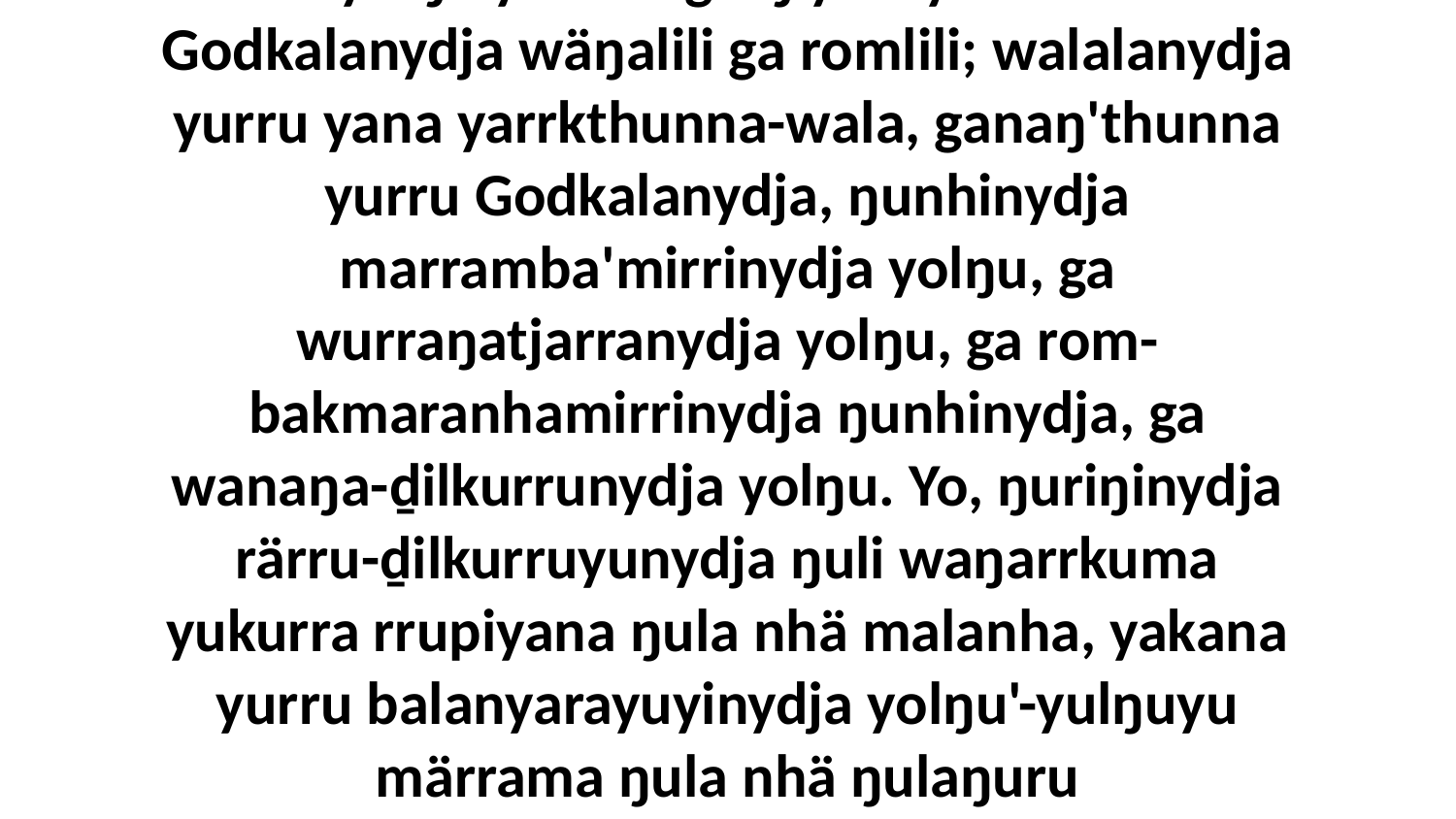

5 Liŋgu nhe marŋgina liŋguna, ŋunhi yurru dhuwurr-yätjmirrinydja ŋunhinydja yolŋu'-yulŋu yakana gulŋiyirri yukurra Godkalanydja wäŋalili ga romlili; walalanydja yurru yana yarrkthunna-wala, ganaŋ'thunna yurru Godkalanydja, ŋunhinydja marramba'mirrinydja yolŋu, ga wurraŋatjarranydja yolŋu, ga rom-bakmaranhamirrinydja ŋunhinydja, ga wanaŋa-ḏilkurrunydja yolŋu. Yo, ŋuriŋinydja rärru-ḏilkurruyunydja ŋuli waŋarrkuma yukurra rrupiyana ŋula nhä malanha, yakana yurru balanyarayuyinydja yolŋu'-yulŋuyu märrama ŋula nhä ŋulaŋuru Christkuŋunydja, yakana walala yurru yukurra nhina galkinydja wal'ŋu nhanukala ŋunhala djiwarr'ŋuranydja.